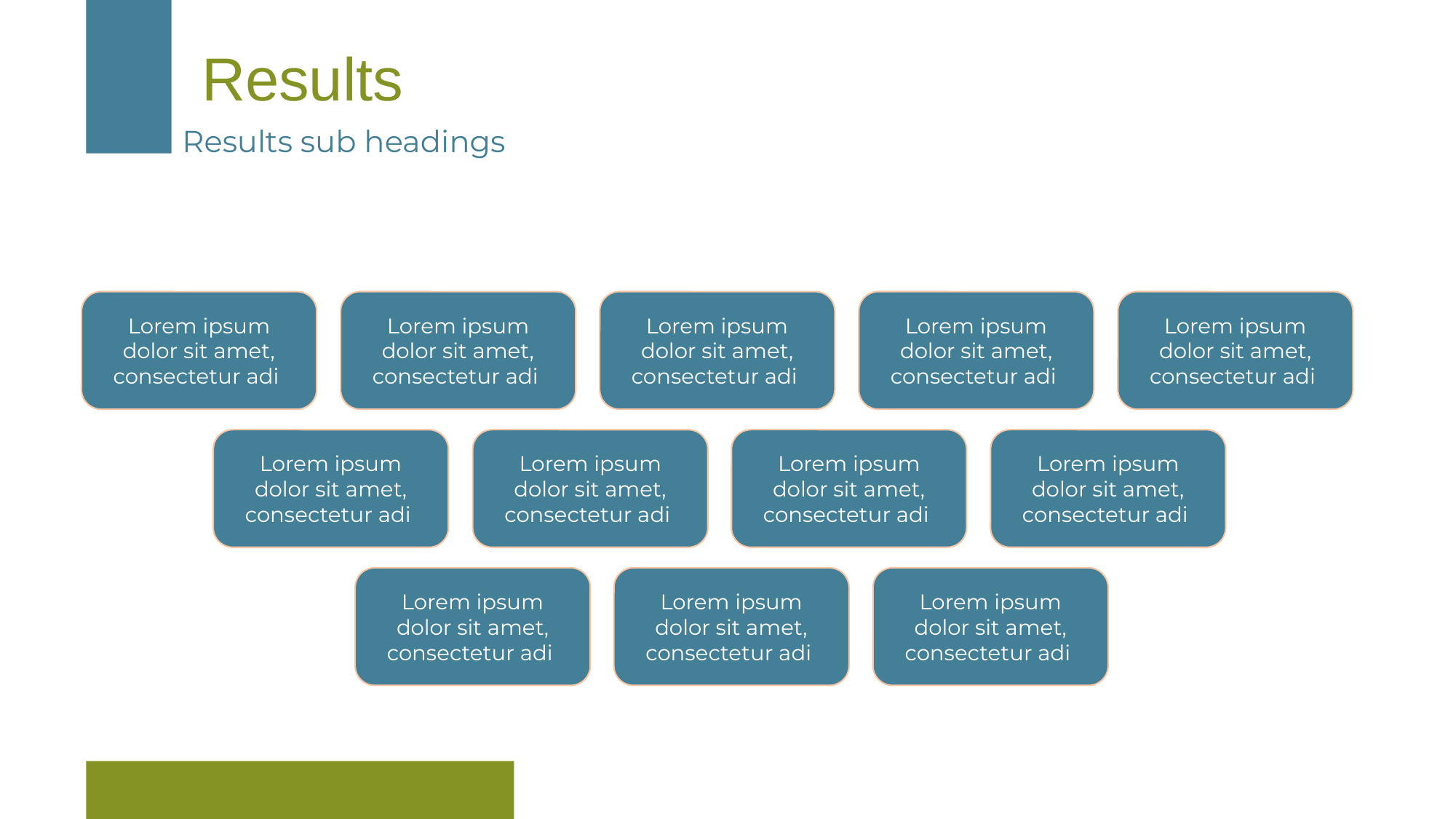

Results
Results sub headings
Lorem ipsum dolor sit amet, consectetur adi
Lorem ipsum dolor sit amet, consectetur adi
Lorem ipsum dolor sit amet, consectetur adi
Lorem ipsum dolor sit amet, consectetur adi
Lorem ipsum dolor sit amet, consectetur adi
Lorem ipsum dolor sit amet, consectetur adi
Lorem ipsum dolor sit amet, consectetur adi
Lorem ipsum dolor sit amet, consectetur adi
Lorem ipsum dolor sit amet, consectetur adi
Lorem ipsum dolor sit amet, consectetur adi
Lorem ipsum dolor sit amet, consectetur adi
Lorem ipsum dolor sit amet, consectetur adi